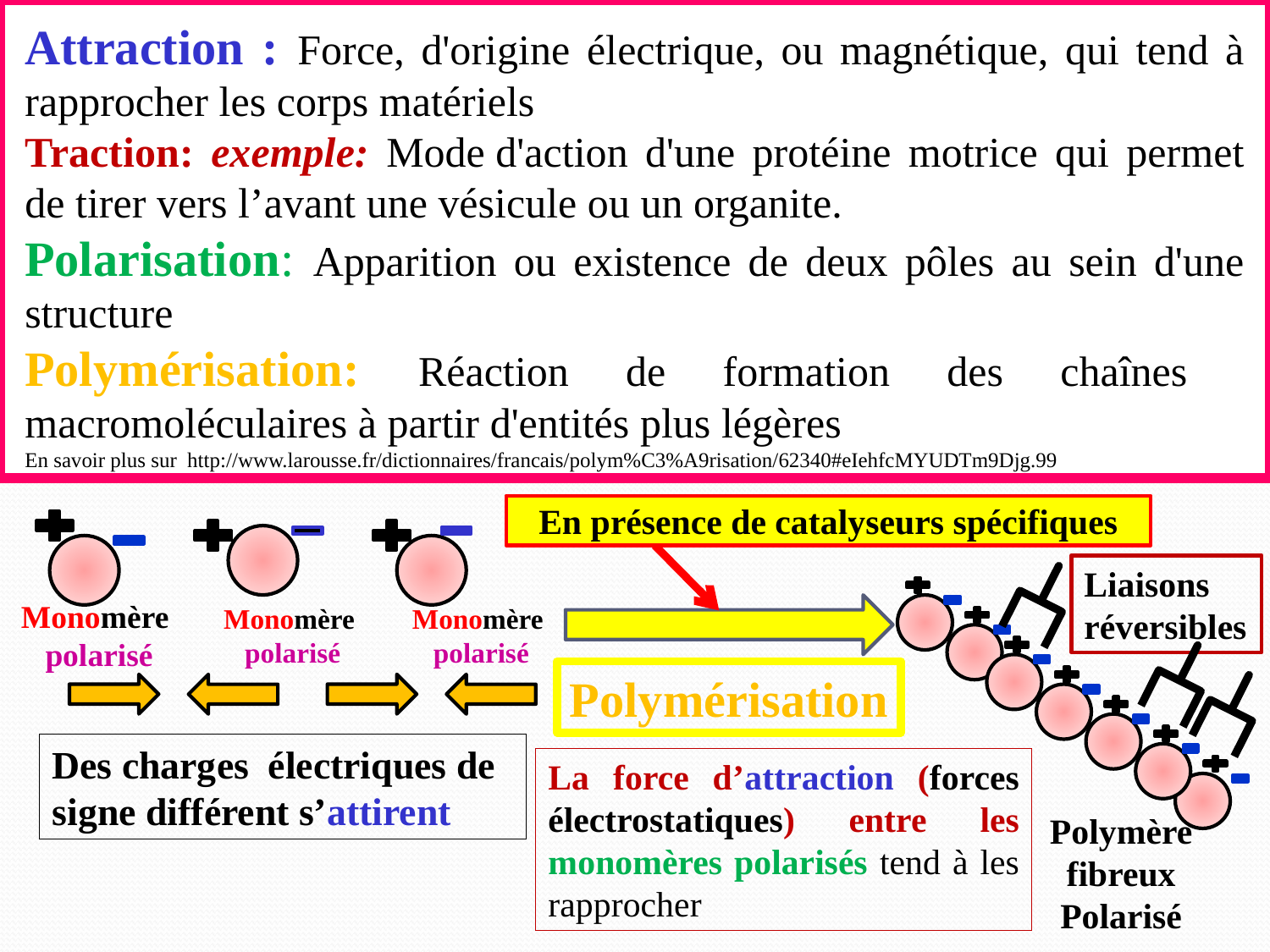

Attraction : Force, d'origine électrique, ou magnétique, qui tend à rapprocher les corps matériels
Traction: exemple: Mode d'action d'une protéine motrice qui permet de tirer vers l’avant une vésicule ou un organite.
Polarisation: Apparition ou existence de deux pôles au sein d'une structure
Polymérisation: Réaction de formation des chaînes  macromoléculaires à partir d'entités plus légères
En savoir plus sur  http://www.larousse.fr/dictionnaires/francais/polym%C3%A9risation/62340#eIehfcMYUDTm9Djg.99
En présence de catalyseurs spécifiques

Liaisons réversibles

Monomère
polarisé
Monomère
polarisé
Monomère
polarisé

Polymérisation

Des charges  électriques de signe différent s’attirent

La force d’attraction (forces électrostatiques) entre les monomères polarisés tend à les rapprocher

Polymère fibreux
Polarisé